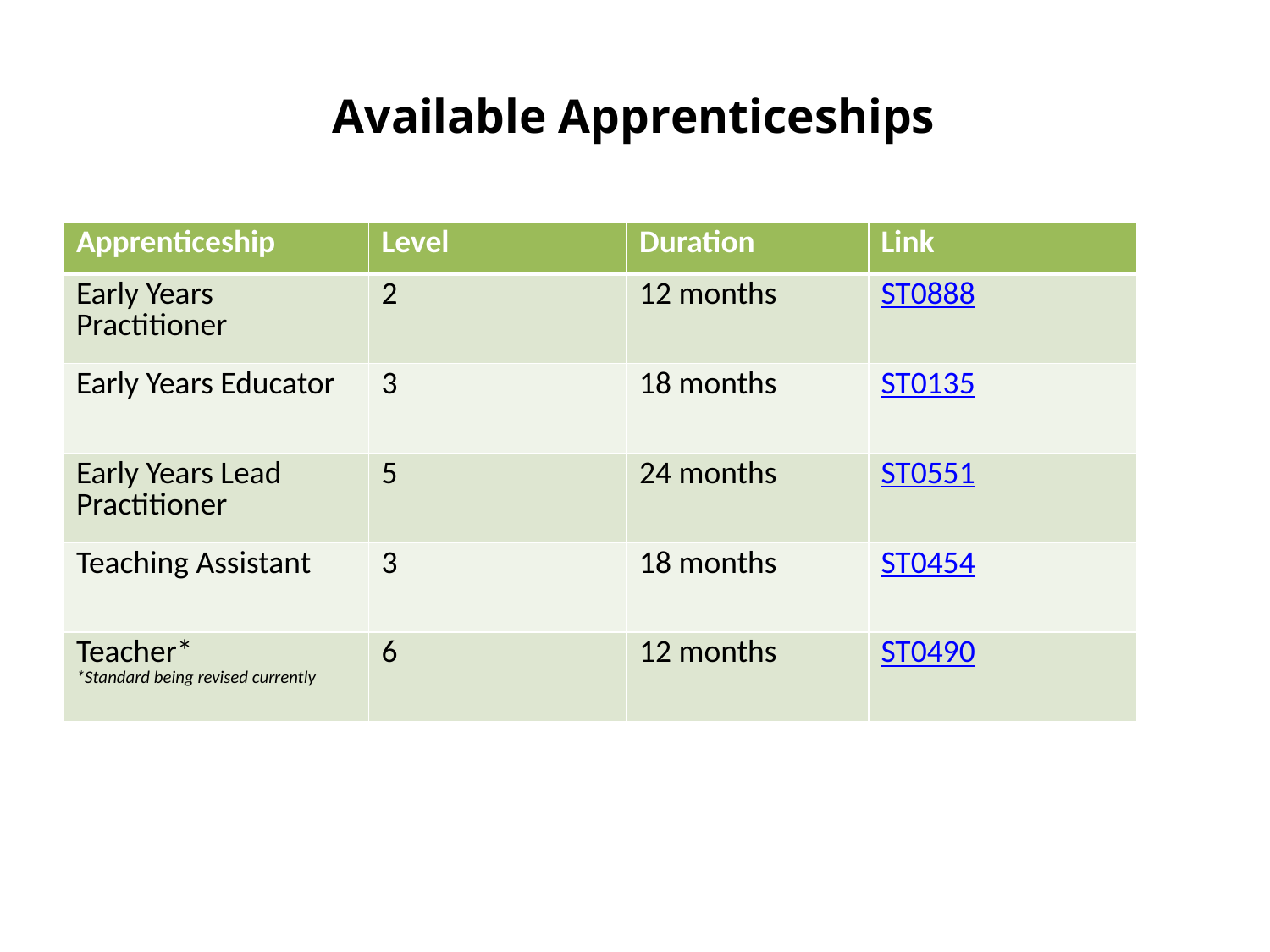

Available Apprenticeships

| Apprenticeship | Level | Duration | Link |
| --- | --- | --- | --- |
| Early Years Practitioner | 2 | 12 months | ST0888 |
| Early Years Educator | 3 | 18 months | ST0135 |
| Early Years Lead Practitioner | 5 | 24 months | ST0551 |
| Teaching Assistant | 3 | 18 months | ST0454 |
| Teacher\* \*Standard being revised currently | 6 | 12 months | ST0490 |